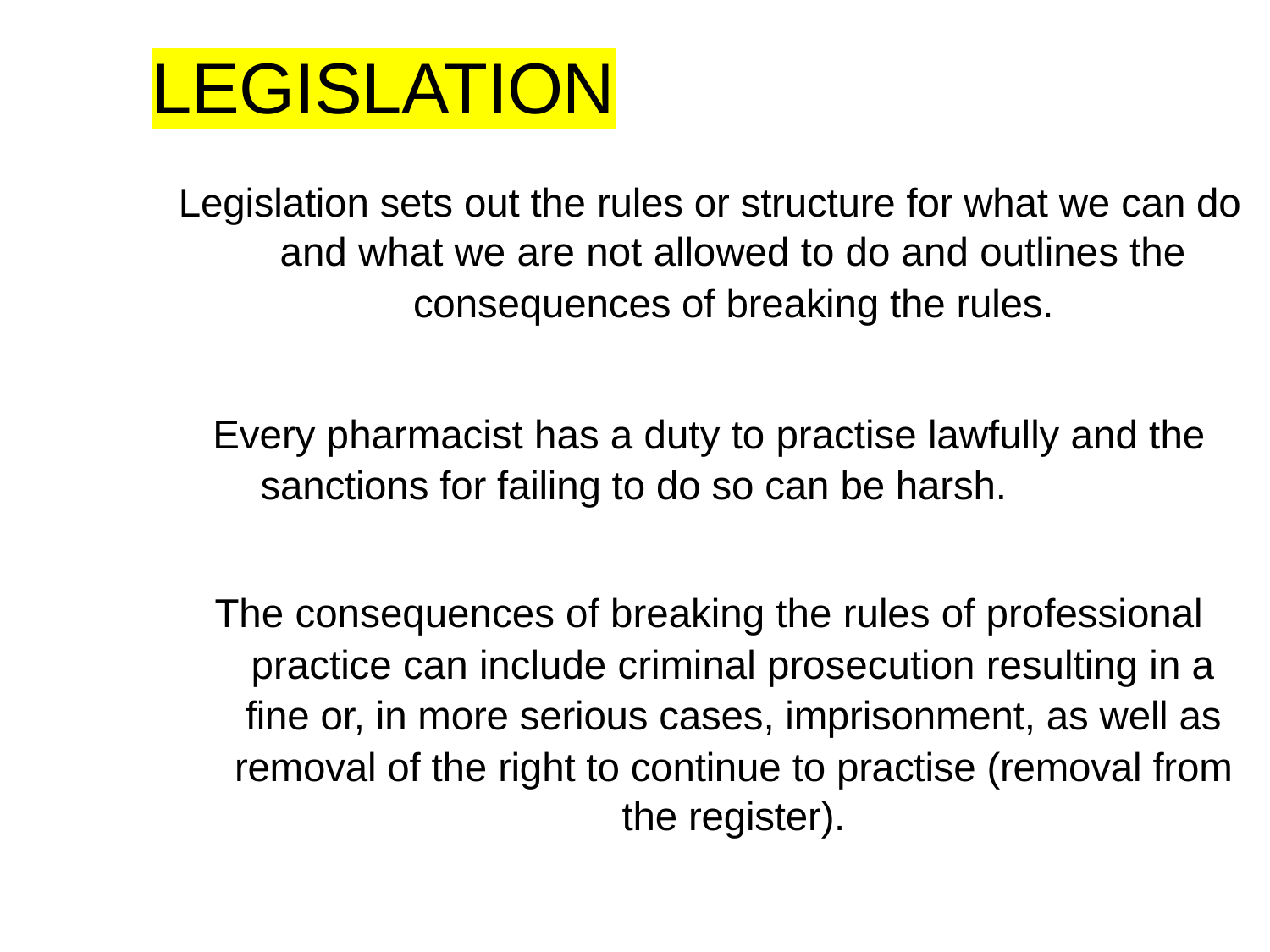

LEGISLATION

Legislation sets out the rules or structure for what we can do

and what we are not allowed to do and outlines the

consequences of breaking the rules.

Every pharmacist has a duty to practise lawfully and the
	sanctions for failing to do so can be harsh.

The consequences of breaking the rules of professional

practice can include criminal prosecution resulting in a

fine or, in more serious cases, imprisonment, as well as

removal of the right to continue to practise (removal from

the register).